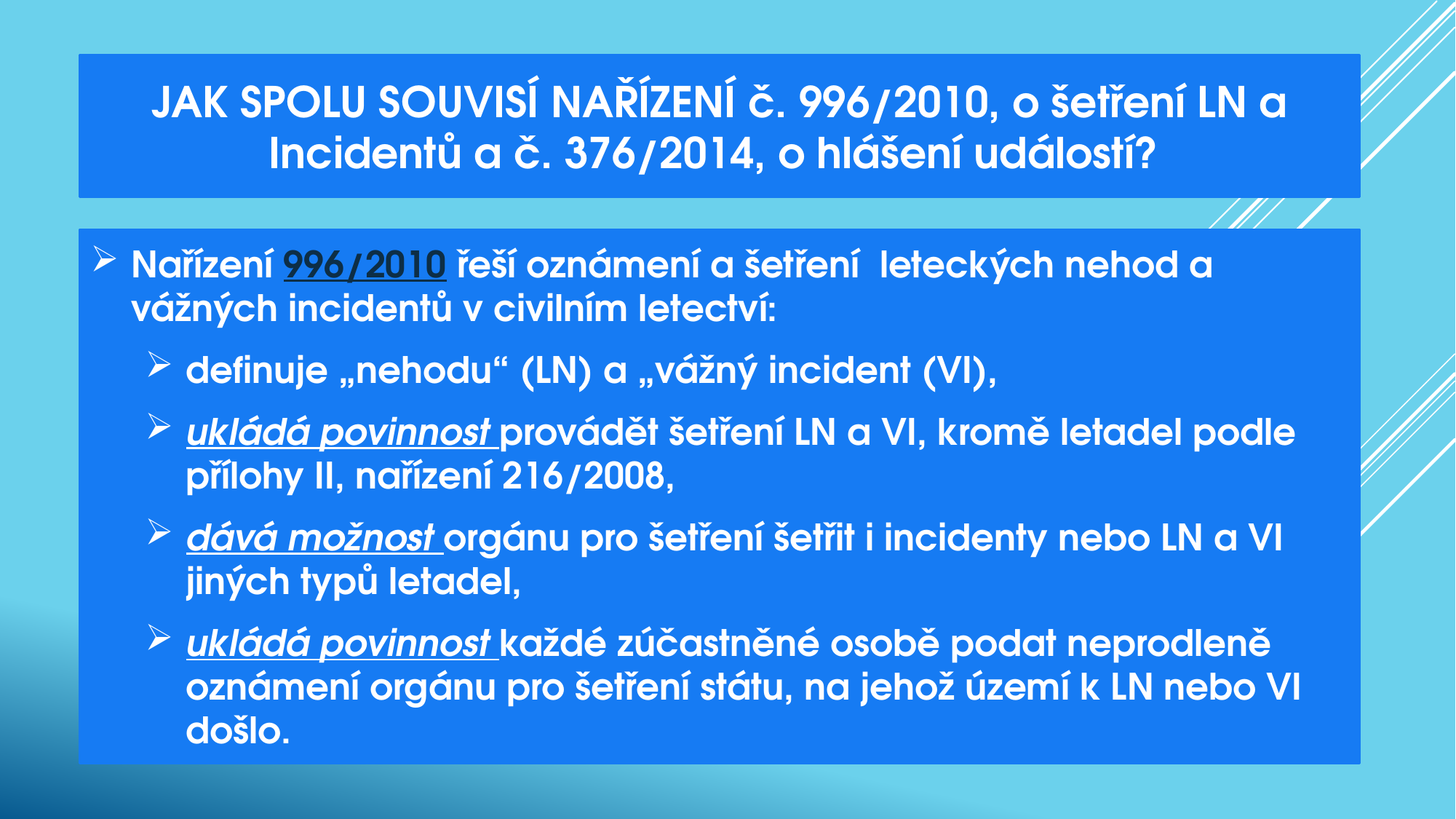

JAK SPOLU SOUVISÍ NAŘÍZENÍ č. 996/2010, o šetření LN a Incidentů a č. 376/2014, o hlášení událostí?
Nařízení 996/2010 řeší oznámení a šetření  leteckých nehod a vážných incidentů v civilním letectví:
definuje „nehodu“ (LN) a „vážný incident (VI),
ukládá povinnost provádět šetření LN a VI, kromě letadel podle přílohy II, nařízení 216/2008,
dává možnost orgánu pro šetření šetřit i incidenty nebo LN a VI jiných typů letadel,
ukládá povinnost každé zúčastněné osobě podat neprodleně oznámení orgánu pro šetření státu, na jehož území k LN nebo VI došlo.